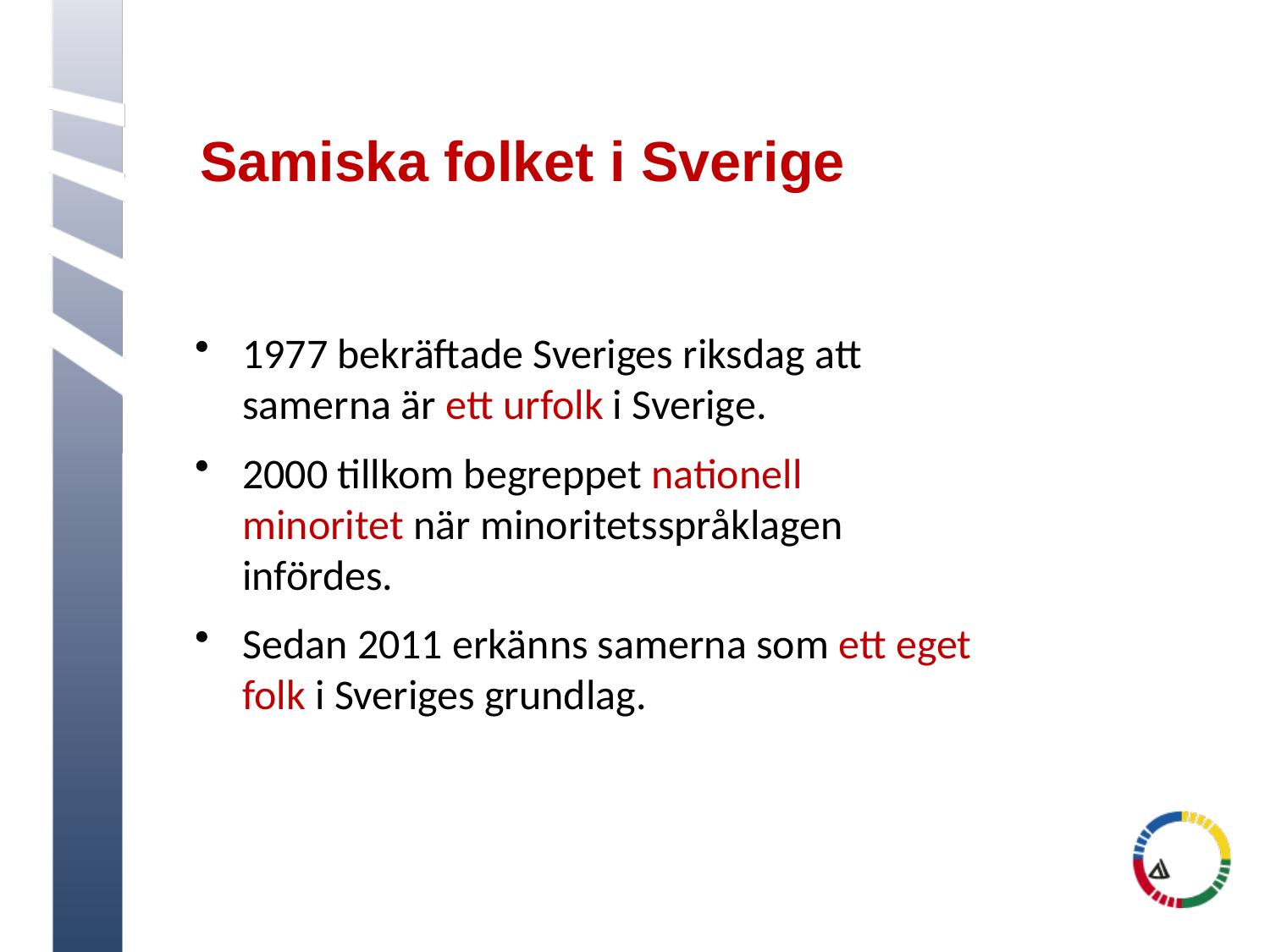

# Samiska folket i Sverige
1977 bekräftade Sveriges riksdag att samerna är ett urfolk i Sverige.
2000 tillkom begreppet nationell minoritet när minoritetsspråklagen infördes.
Sedan 2011 erkänns samerna som ett eget folk i Sveriges grundlag.